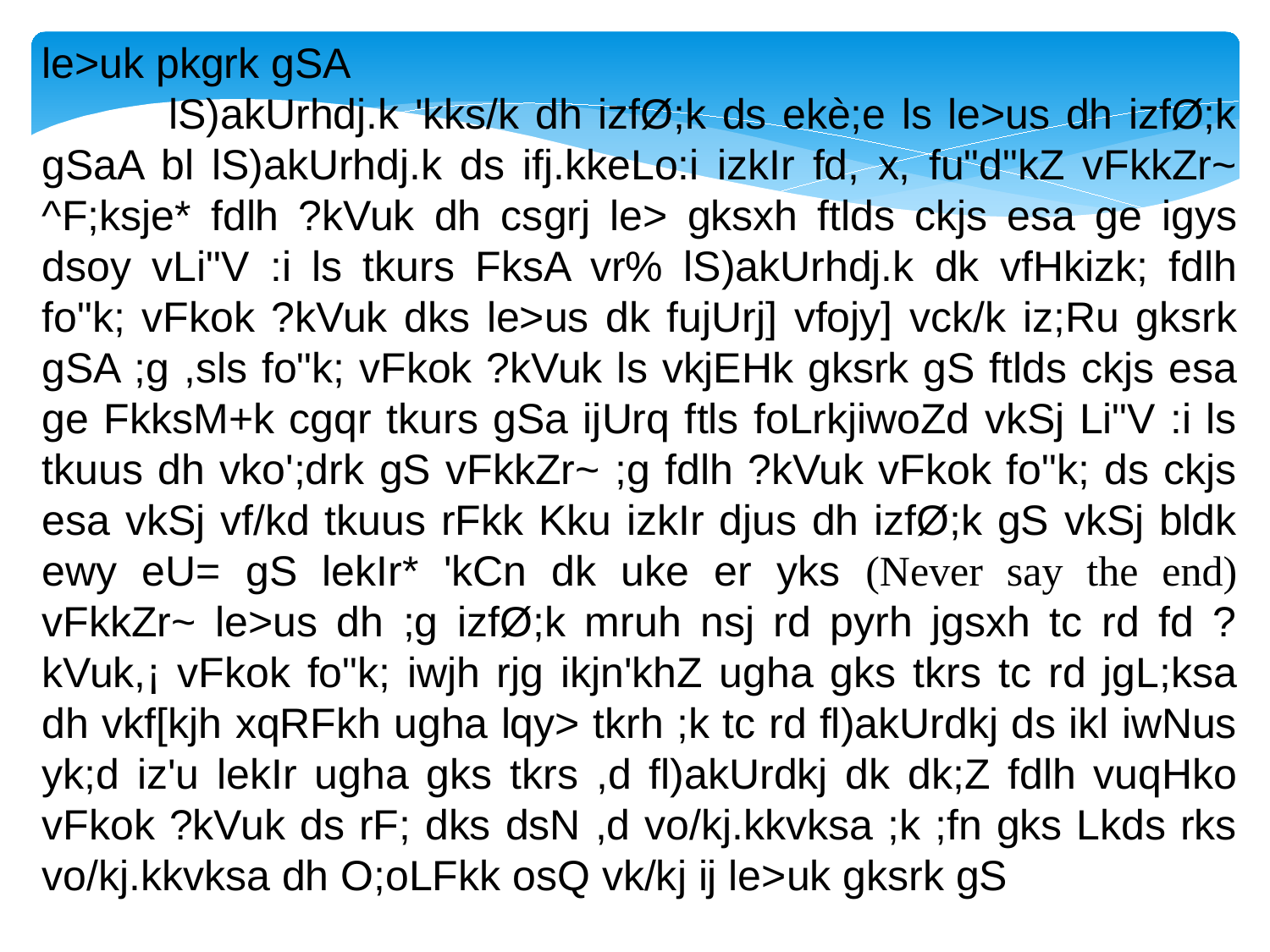

le>uk pkgrk gSA
	lS)akUrhdj.k 'kks/k dh izfØ;k ds ekè;e ls le>us dh izfØ;k gSaA bl lS)akUrhdj.k ds ifj.kkeLo:i izkIr fd, x, fu"d"kZ vFkkZr~ ^F;ksje* fdlh ?kVuk dh csgrj le> gksxh ftlds ckjs esa ge igys dsoy vLi"V :i ls tkurs FksA vr% lS)akUrhdj.k dk vfHkizk; fdlh fo"k; vFkok ?kVuk dks le>us dk fujUrj] vfojy] vck/k iz;Ru gksrk gSA ;g ,sls fo"k; vFkok ?kVuk ls vkjEHk gksrk gS ftlds ckjs esa ge FkksM+k cgqr tkurs gSa ijUrq ftls foLrkjiwoZd vkSj Li"V :i ls tkuus dh vko';drk gS vFkkZr~ ;g fdlh ?kVuk vFkok fo"k; ds ckjs esa vkSj vf/kd tkuus rFkk Kku izkIr djus dh izfØ;k gS vkSj bldk ewy eU= gS lekIr* 'kCn dk uke er yks (Never say the end) vFkkZr~ le>us dh ;g izfØ;k mruh nsj rd pyrh jgsxh tc rd fd ?kVuk,¡ vFkok fo"k; iwjh rjg ikjn'khZ ugha gks tkrs tc rd jgL;ksa dh vkf[kjh xqRFkh ugha lqy> tkrh ;k tc rd fl)akUrdkj ds ikl iwNus yk;d iz'u lekIr ugha gks tkrs ,d fl)akUrdkj dk dk;Z fdlh vuqHko vFkok ?kVuk ds rF; dks dsN ,d vo/kj.kkvksa ;k ;fn gks Lkds rks vo/kj.kkvksa dh O;oLFkk osQ vk/kj ij le>uk gksrk gS